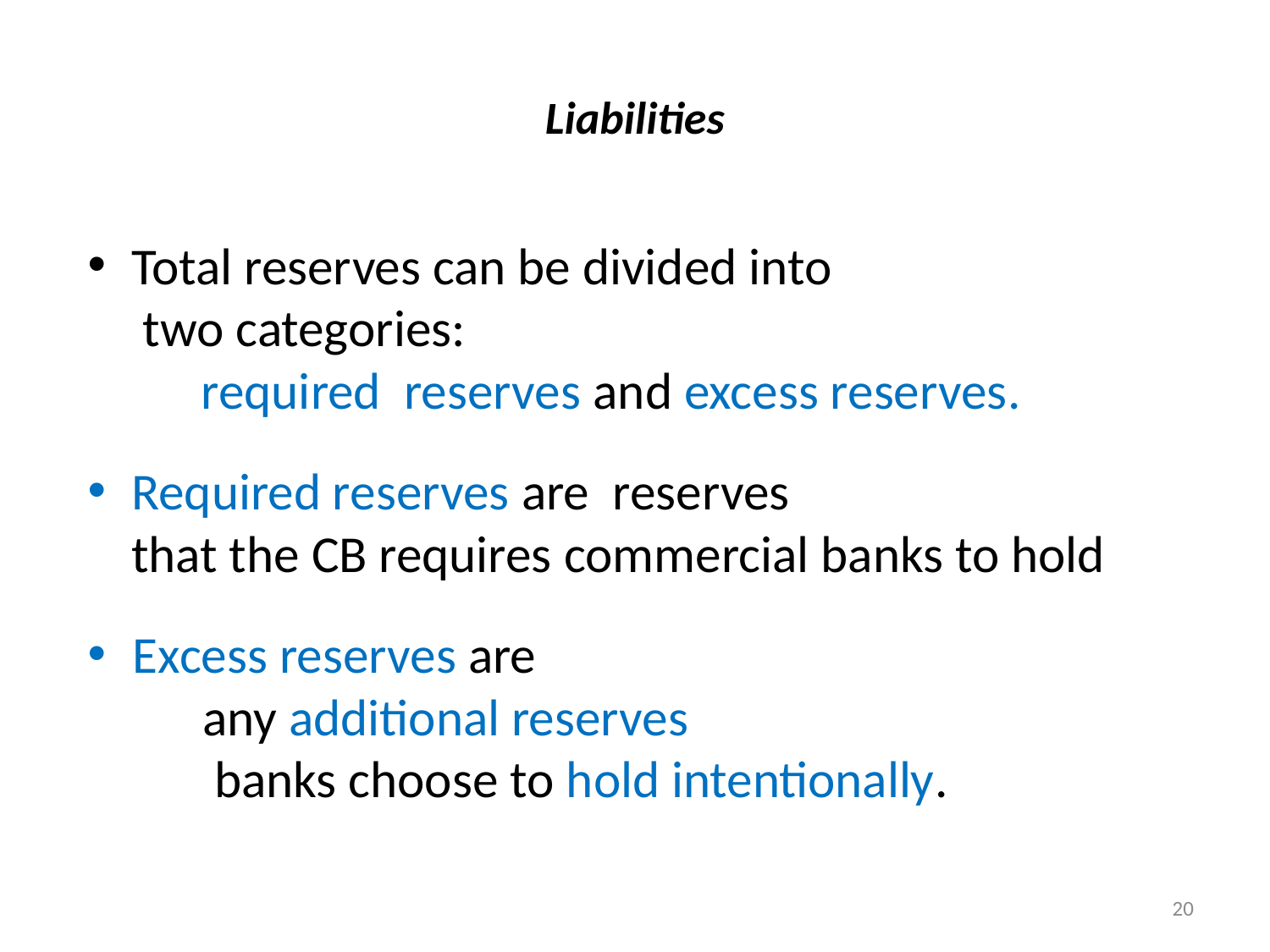

# Liabilities
Total reserves can be divided into                              two categories:                                                                  required  reserves and excess reserves.
Required reserves are  reserves                               that the CB requires commercial banks to hold
Excess reserves are                                                            any additional reserves                                                banks choose to hold intentionally.

20